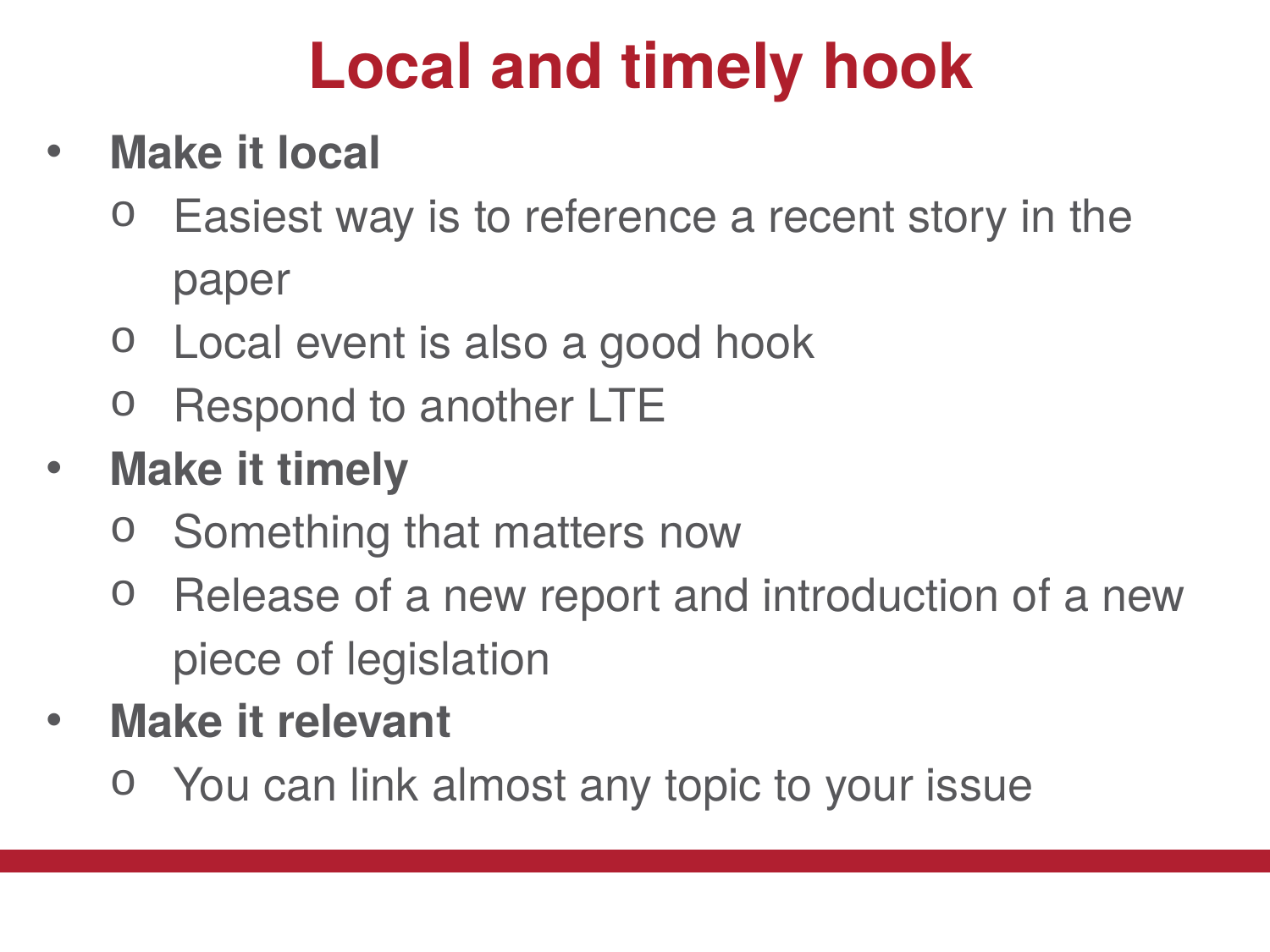

Local and timely hook
Make it local
Easiest way is to reference a recent story in the paper
Local event is also a good hook
Respond to another LTE
Make it timely
Something that matters now
Release of a new report and introduction of a new piece of legislation
Make it relevant
You can link almost any topic to your issue